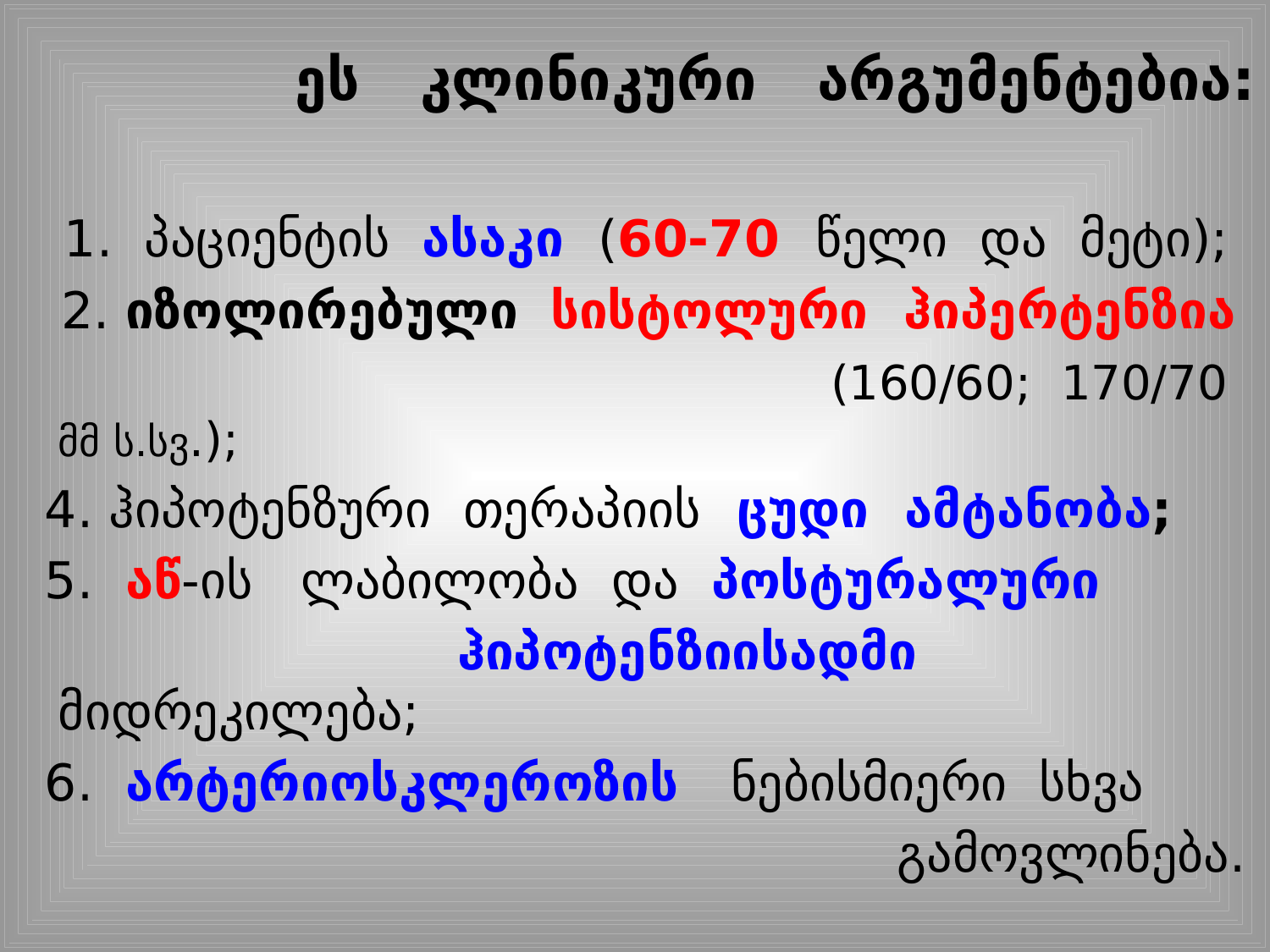

ეს   კლინიკური   არგუმენტებია:

   1.  პაციენტის  ასაკი  (60-70  წელი  და  მეტი);
   2. იზოლირებული  სისტოლური  ჰიპერტენზია
                                              (160/60;  170/70 მმ ს.სვ.);
  4. ჰიპოტენზური  თერაპიის  ცუდი  ამტანობა;
  5.  აწ-ის   ლაბილობა  და  პოსტურალური
                         ჰიპოტენზიისადმი   მიდრეკილება;
  6.  არტერიოსკლეროზის   ნებისმიერი  სხვა
                                                       გამოვლინება.